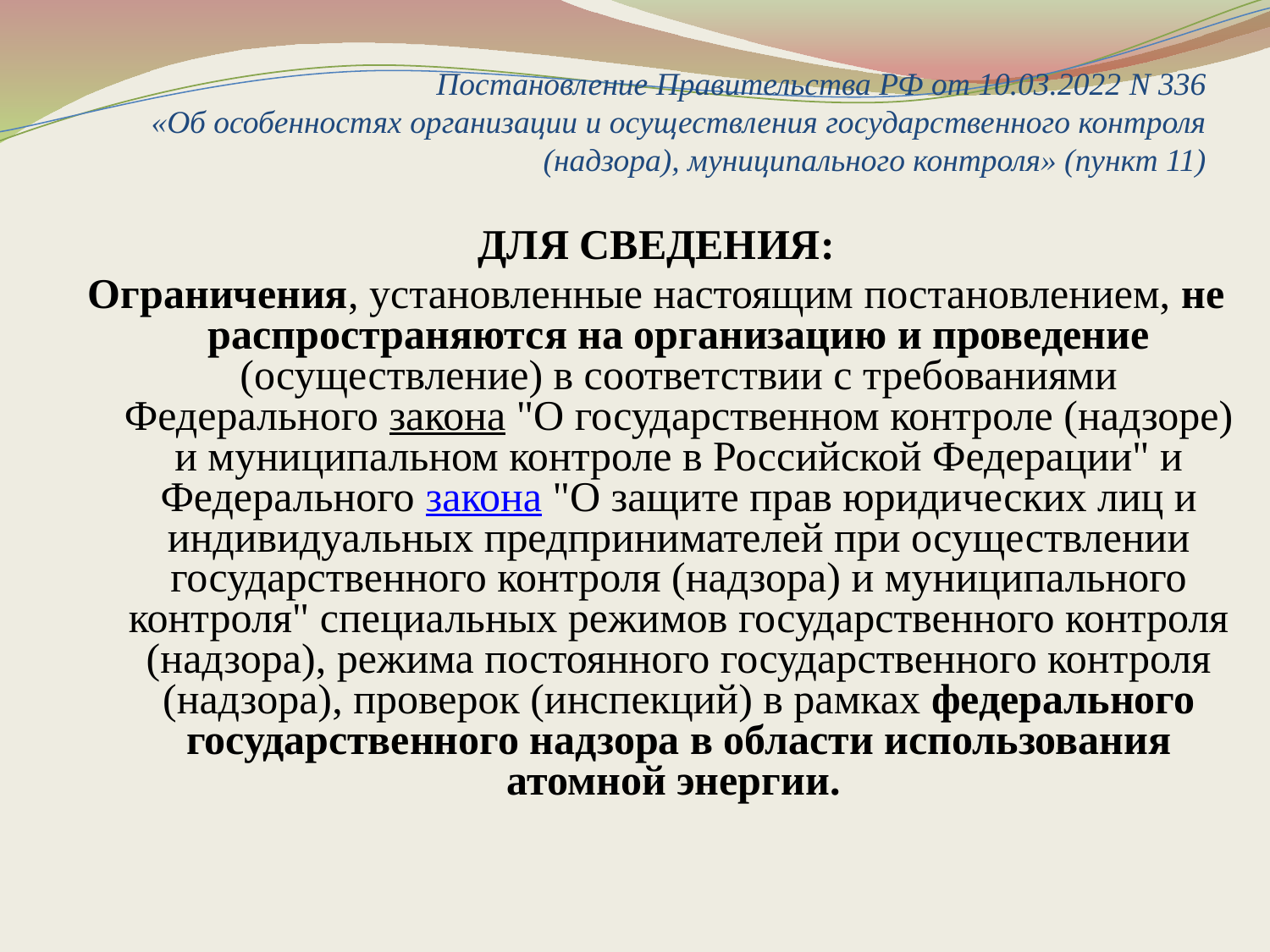

# Постановление Правительства РФ от 10.03.2022 N 336 «Об особенностях организации и осуществления государственного контроля (надзора), муниципального контроля» (пункт 11)

ДЛЯ СВЕДЕНИЯ:
Ограничения, установленные настоящим постановлением, не распространяются на организацию и проведение (осуществление) в соответствии с требованиями Федерального закона "О государственном контроле (надзоре) и муниципальном контроле в Российской Федерации" и Федерального закона "О защите прав юридических лиц и индивидуальных предпринимателей при осуществлении государственного контроля (надзора) и муниципального контроля" специальных режимов государственного контроля (надзора), режима постоянного государственного контроля (надзора), проверок (инспекций) в рамках федерального государственного надзора в области использования атомной энергии.